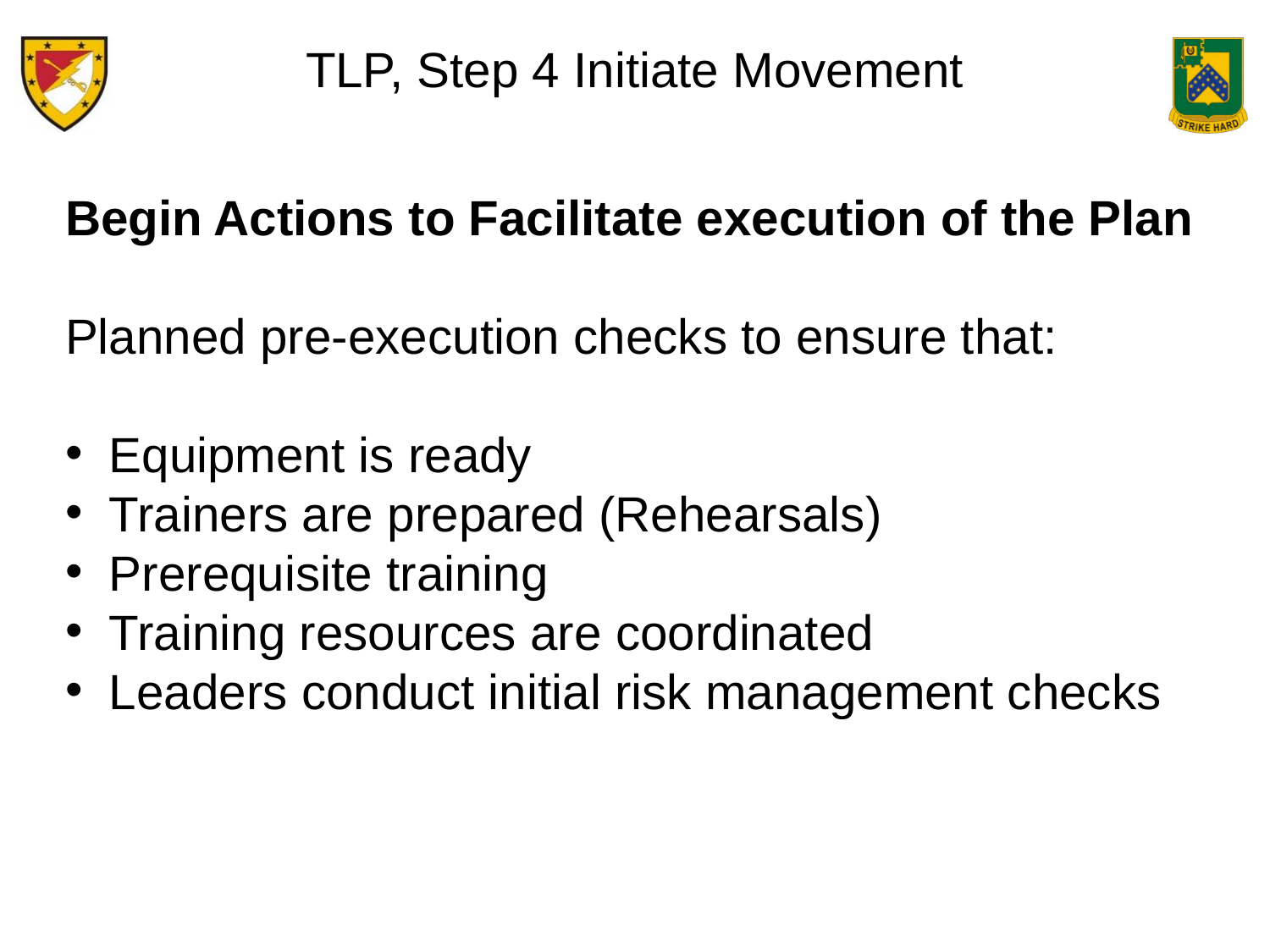

TLP, Step 4 Initiate Movement
Begin Actions to Facilitate execution of the Plan

Planned pre-execution checks to ensure that:

 Equipment is ready
 Trainers are prepared (Rehearsals)
 Prerequisite training
 Training resources are coordinated
 Leaders conduct initial risk management checks